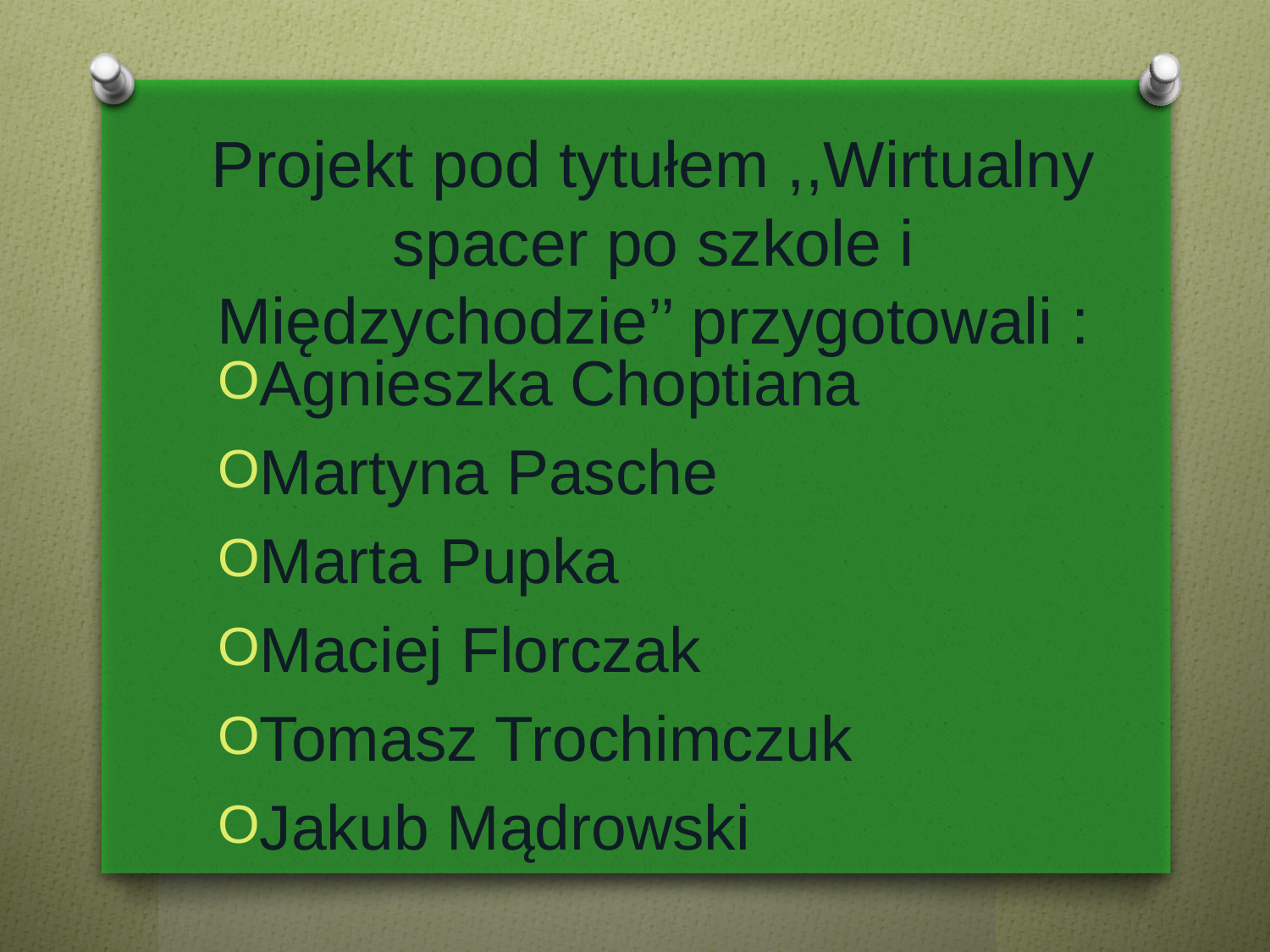

# Projekt pod tytułem ,,Wirtualny spacer po szkole i Międzychodzie’’ przygotowali :
Agnieszka Choptiana
Martyna Pasche
Marta Pupka
Maciej Florczak
Tomasz Trochimczuk
Jakub Mądrowski